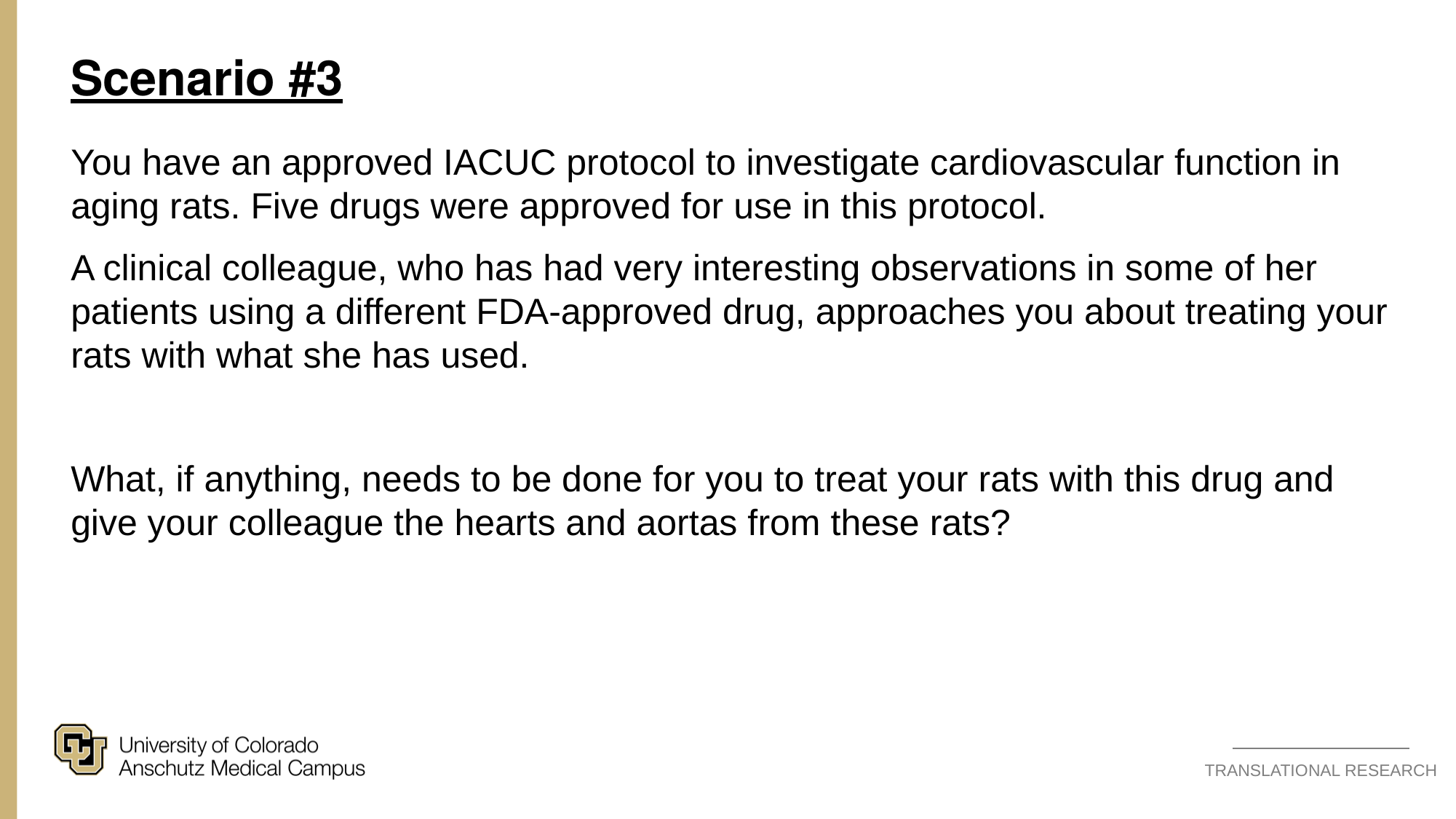

Scenario #3
You have an approved IACUC protocol to investigate cardiovascular function in aging rats. Five drugs were approved for use in this protocol.
A clinical colleague, who has had very interesting observations in some of her patients using a different FDA-approved drug, approaches you about treating your rats with what she has used.

What, if anything, needs to be done for you to treat your rats with this drug and give your colleague the hearts and aortas from these rats?